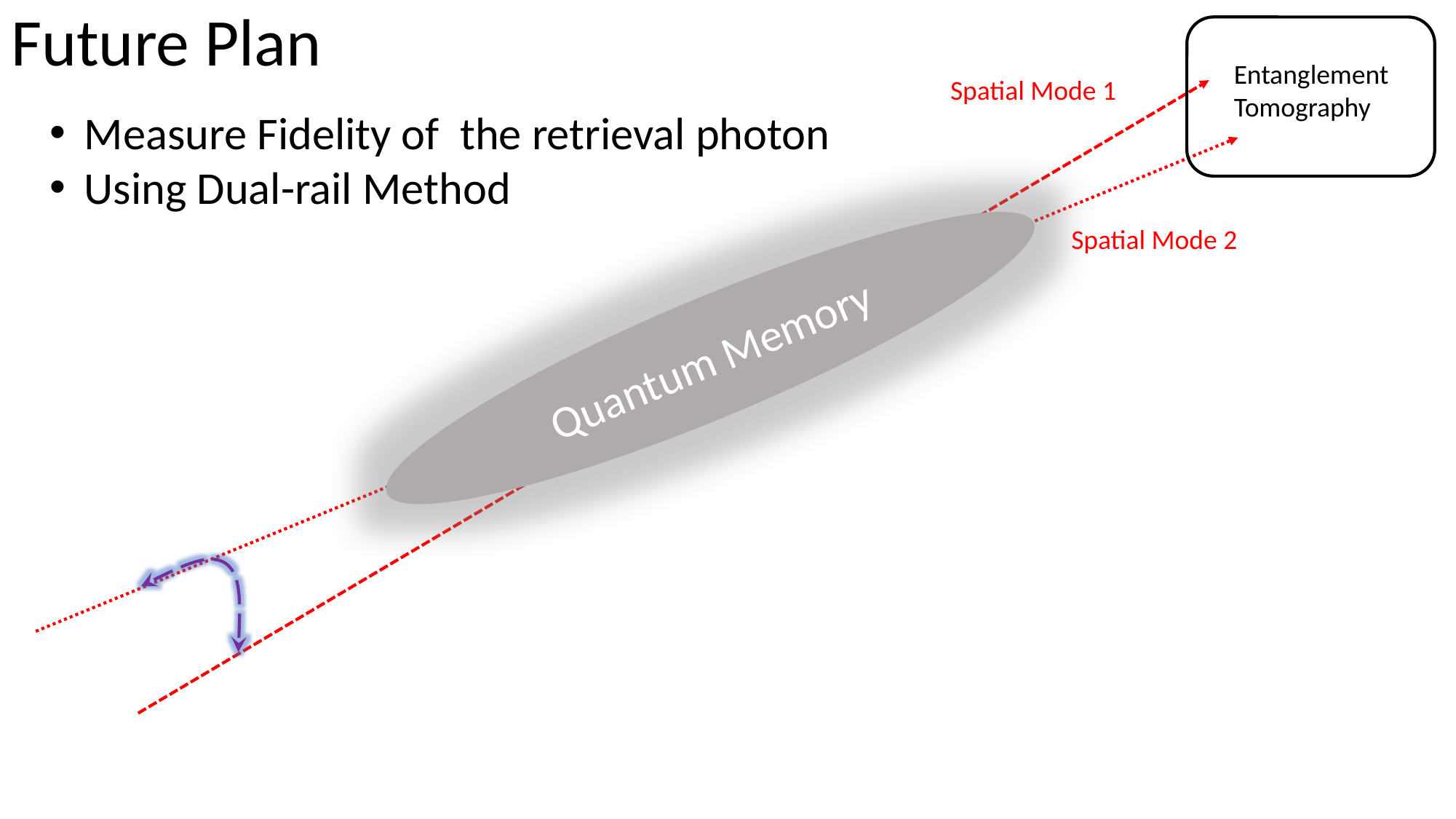

# Future Plan

Entanglement
Tomography
Spatial Mode 1
Measure Fidelity of  the retrieval photon
Using Dual-rail Method
Spatial Mode 2
Quantum Memory